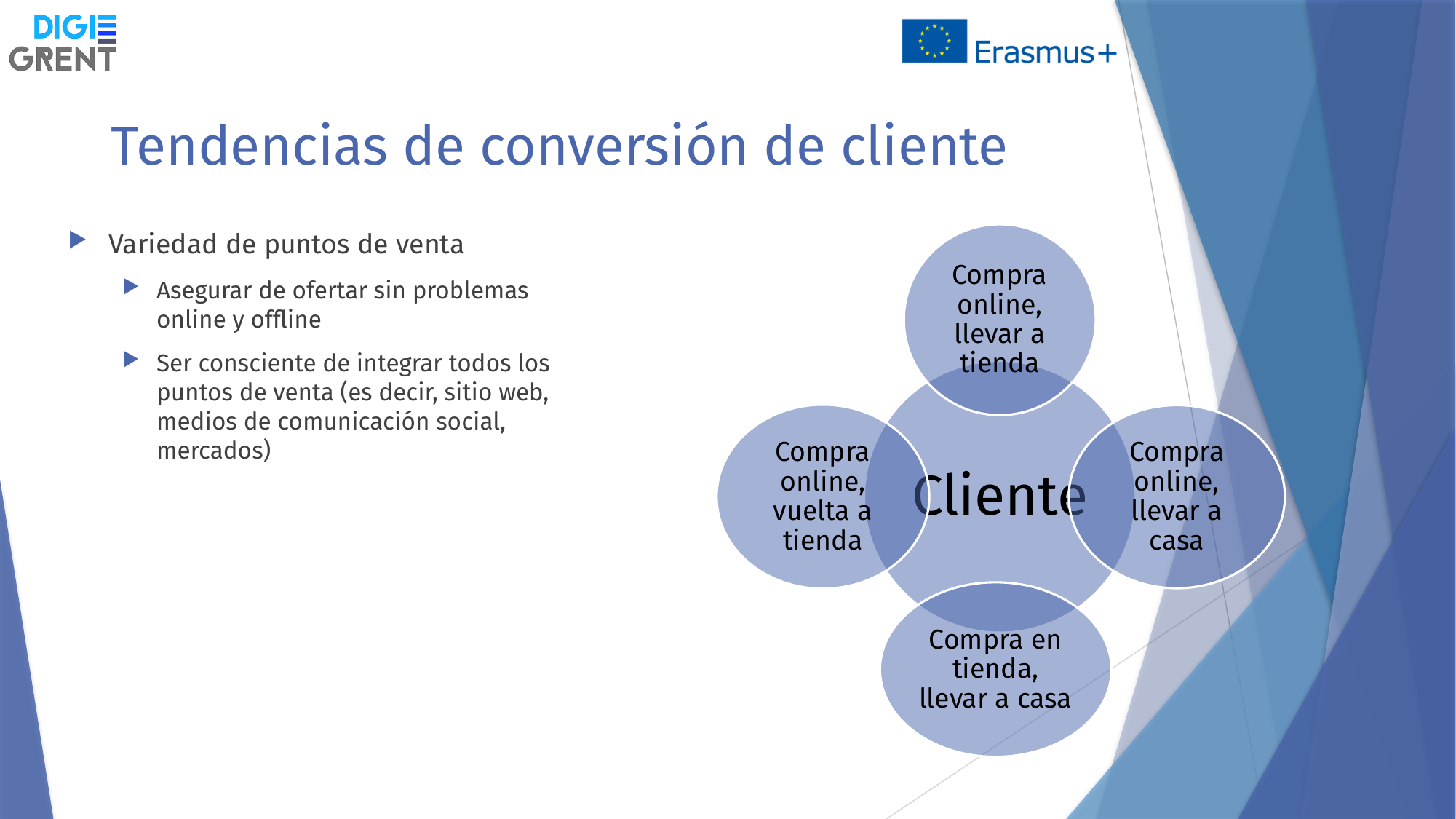

Tendencias de conversión de cliente
Variedad de puntos de venta
Asegurar de ofertar sin problemas online y offline
Ser consciente de integrar todos los puntos de venta (es decir, sitio web, medios de comunicación social, mercados)

Cliente
Compra online, llevar a tienda
Compra online, llevar a casa
Compra en tienda, llevar a casa
Compra online, vuelta a tienda